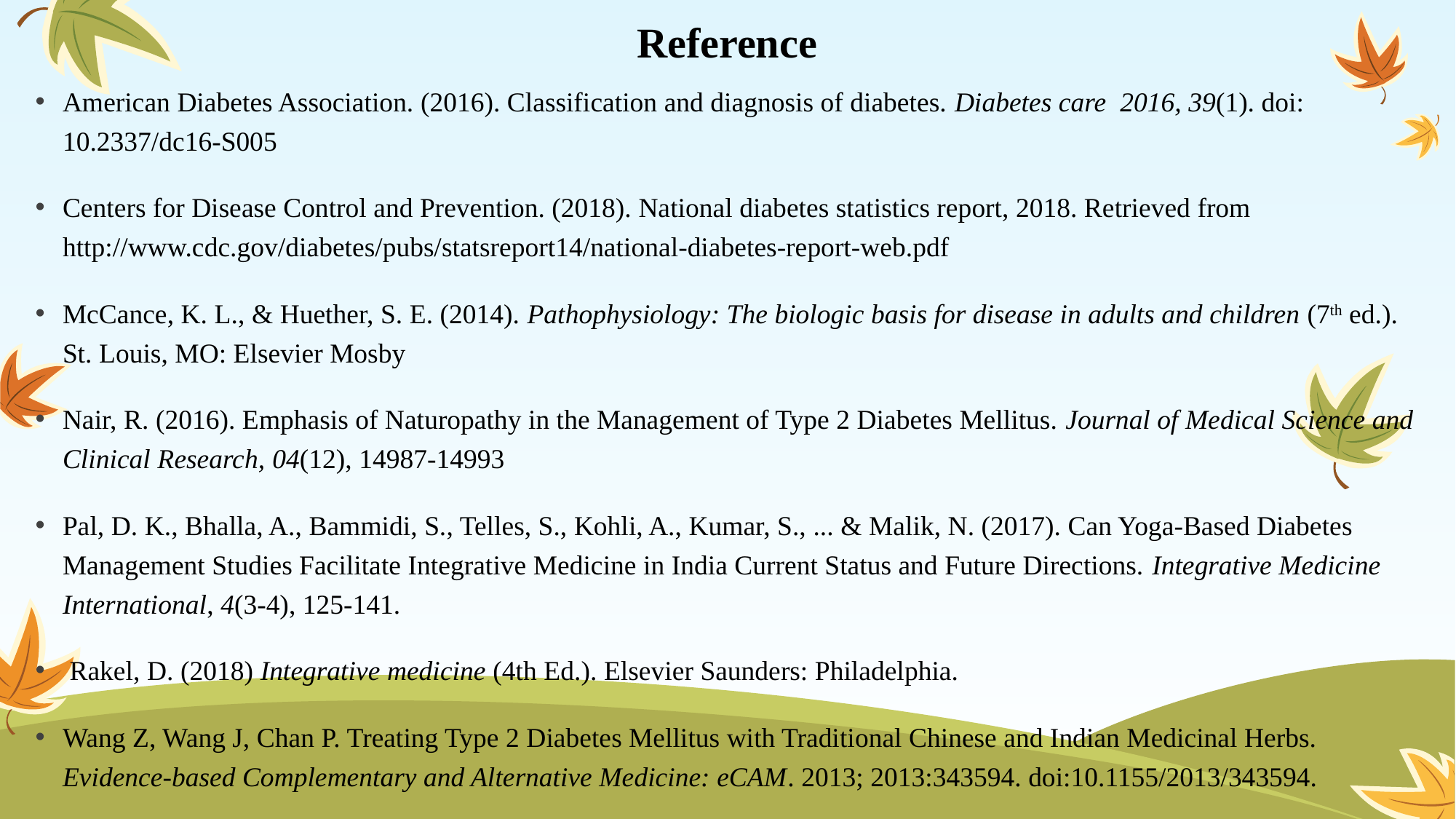

# Reference
American Diabetes Association. (2016). Classification and diagnosis of diabetes. Diabetes care  2016, 39(1). doi: 10.2337/dc16-S005
Centers for Disease Control and Prevention. (2018). National diabetes statistics report, 2018. Retrieved from http://www.cdc.gov/diabetes/pubs/statsreport14/national-diabetes-report-web.pdf
McCance, K. L., & Huether, S. E. (2014). Pathophysiology: The biologic basis for disease in adults and children (7th ed.). St. Louis, MO: Elsevier Mosby
Nair, R. (2016). Emphasis of Naturopathy in the Management of Type 2 Diabetes Mellitus. Journal of Medical Science and Clinical Research, 04(12), 14987-14993
Pal, D. K., Bhalla, A., Bammidi, S., Telles, S., Kohli, A., Kumar, S., ... & Malik, N. (2017). Can Yoga-Based Diabetes Management Studies Facilitate Integrative Medicine in India Current Status and Future Directions. Integrative Medicine International, 4(3-4), 125-141.
 Rakel, D. (2018) Integrative medicine (4th Ed.). Elsevier Saunders: Philadelphia.
Wang Z, Wang J, Chan P. Treating Type 2 Diabetes Mellitus with Traditional Chinese and Indian Medicinal Herbs. Evidence-based Complementary and Alternative Medicine: eCAM. 2013; 2013:343594. doi:10.1155/2013/343594.